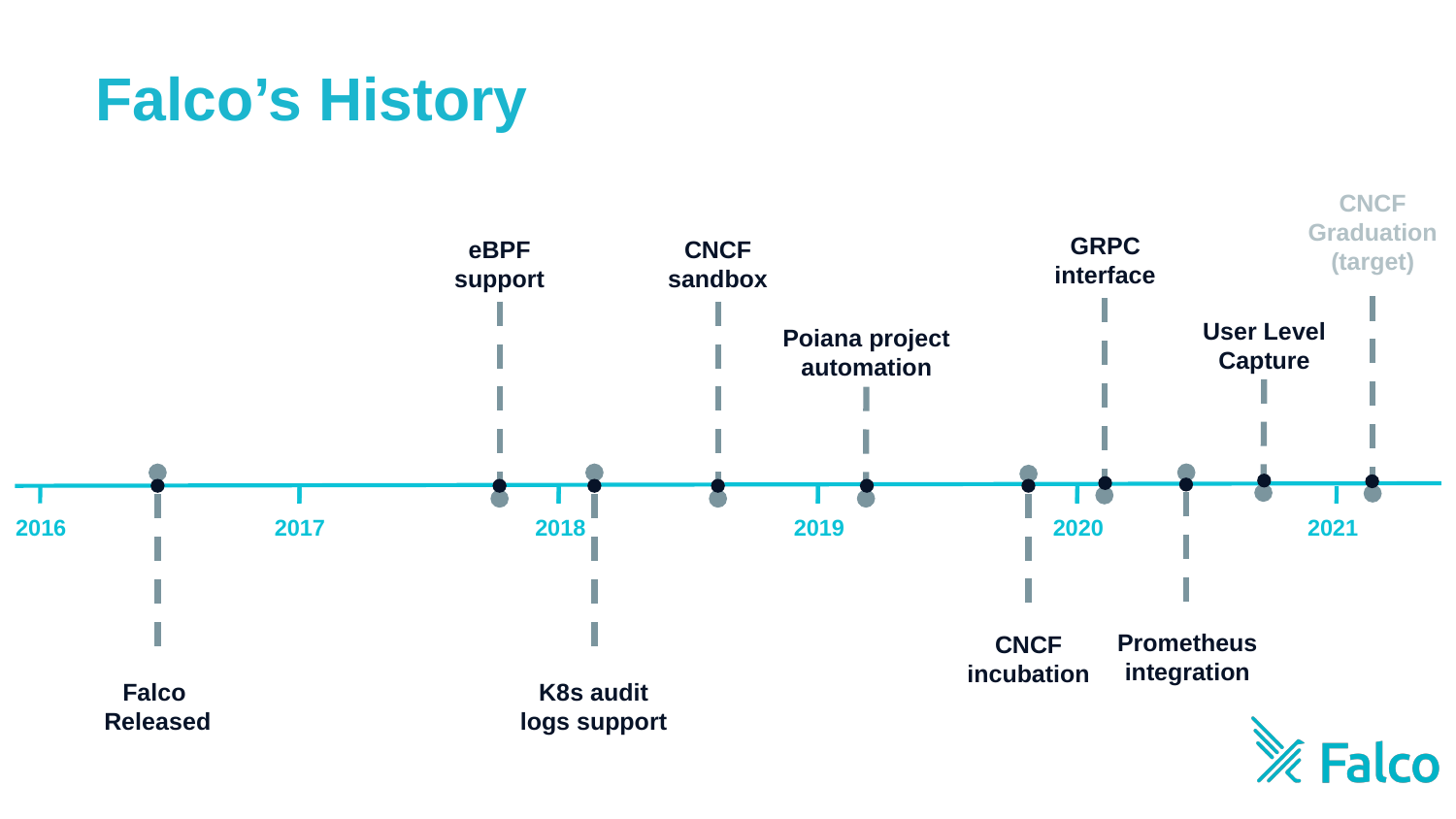

# Falco’s History
CNCF
Graduation
(target)
GRPC interface
eBPF
support
CNCF
sandbox
User Level
Capture
Poiana project automation

2016
2017
2018
2019
2020
2021
Prometheus
integration
CNCF
incubation
Falco
Released
K8s audit logs support